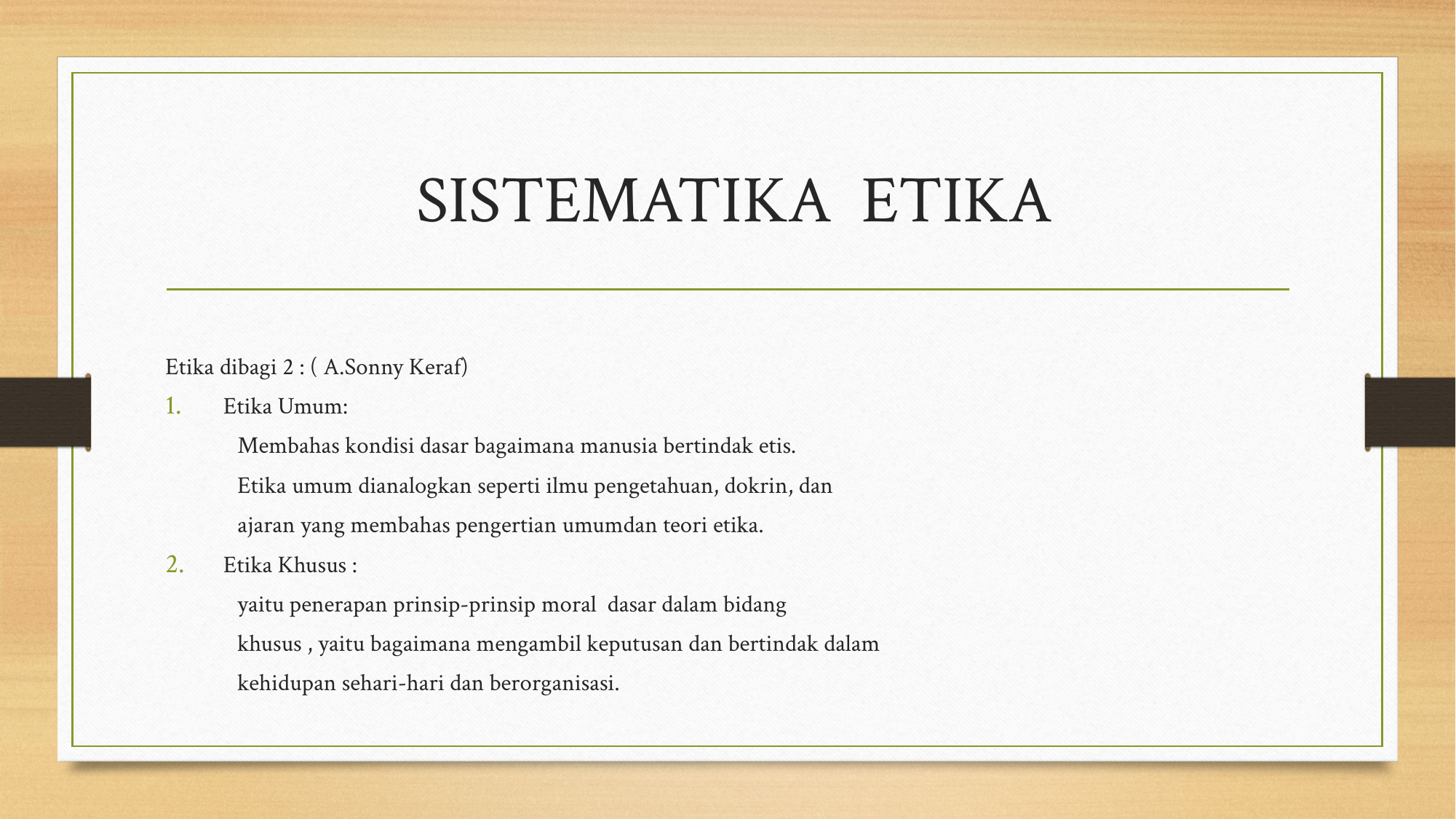

# SISTEMATIKA  ETIKA

Etika dibagi 2 : ( A.Sonny Keraf)
Etika Umum:
	Membahas kondisi dasar bagaimana manusia bertindak etis.
	Etika umum dianalogkan seperti ilmu pengetahuan, dokrin, dan
	ajaran yang membahas pengertian umumdan teori etika.
Etika Khusus :
	yaitu penerapan prinsip-prinsip moral  dasar dalam bidang
	khusus , yaitu bagaimana mengambil keputusan dan bertindak dalam
	kehidupan sehari-hari dan berorganisasi.